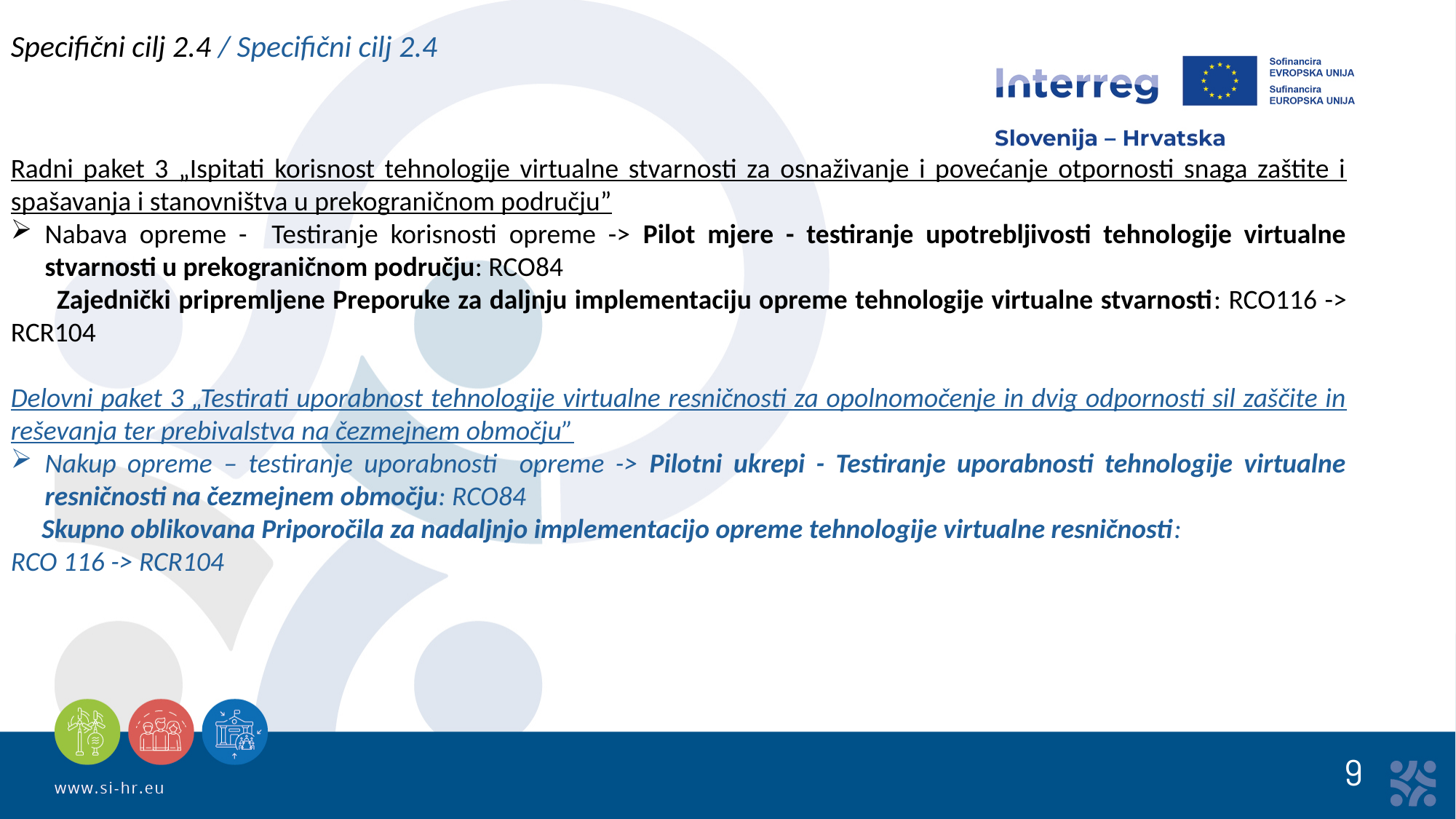

Specifični cilj 2.4 / Specifični cilj 2.4
Radni paket 3 „Ispitati korisnost tehnologije virtualne stvarnosti za osnaživanje i povećanje otpornosti snaga zaštite i spašavanja i stanovništva u prekograničnom području”
Nabava opreme -  Testiranje korisnosti opreme -> Pilot mjere - testiranje upotrebljivosti tehnologije virtualne stvarnosti u prekograničnom području: RCO84
      Zajednički pripremljene Preporuke za daljnju implementaciju opreme tehnologije virtualne stvarnosti: RCO116 -> RCR104

Delovni paket 3 „Testirati uporabnost tehnologije virtualne resničnosti za opolnomočenje in dvig odpornosti sil zaščite in reševanja ter prebivalstva na čezmejnem območju”
Nakup opreme – testiranje uporabnosti  opreme -> Pilotni ukrepi - Testiranje uporabnosti tehnologije virtualne resničnosti na čezmejnem območju: RCO84
     Skupno oblikovana Priporočila za nadaljnjo implementacijo opreme tehnologije virtualne resničnosti:
RCO 116 -> RCR104